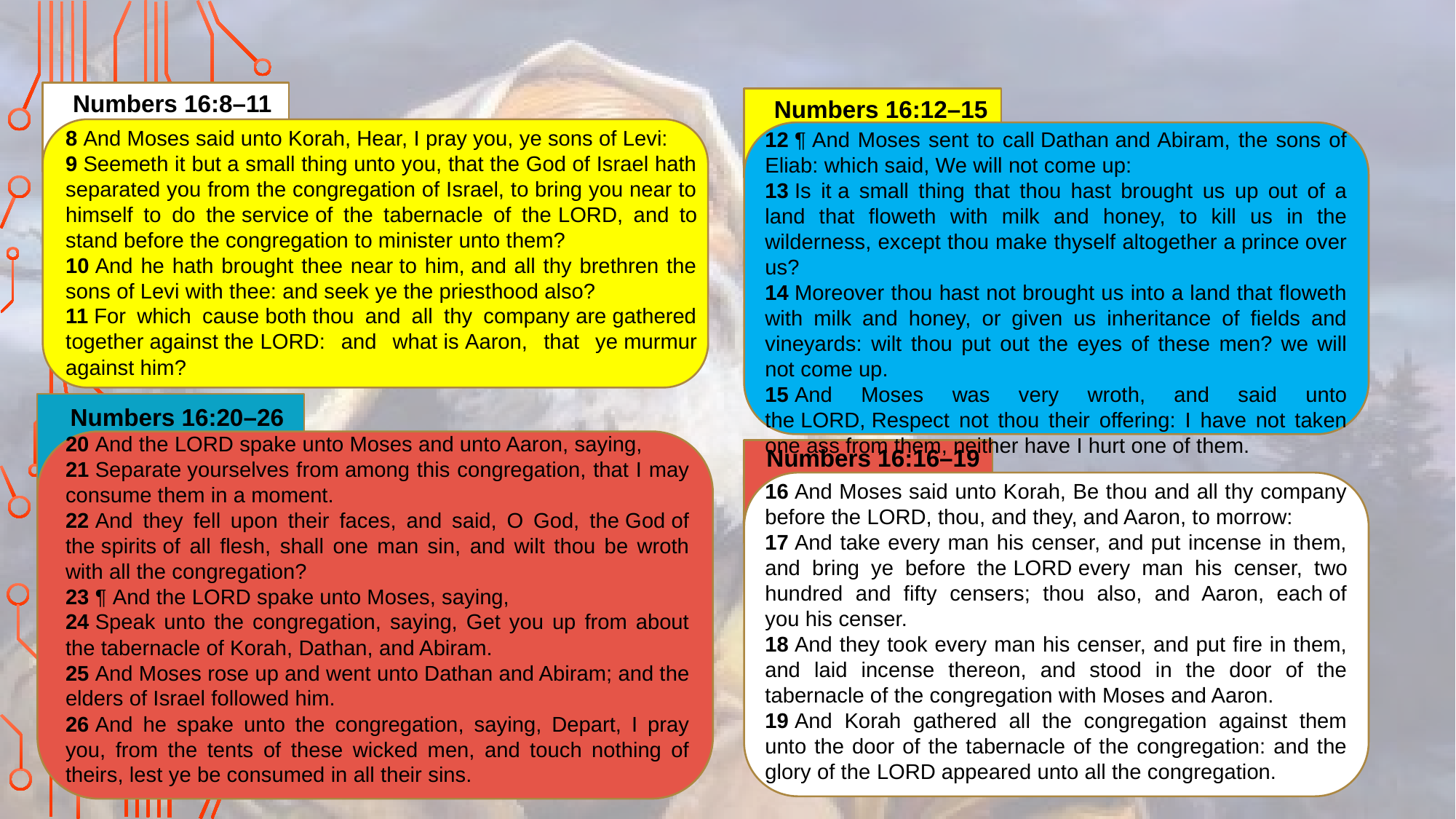

Numbers 16:8–11

Numbers 16:12–15

8 And Moses said unto Korah, Hear, I pray you, ye sons of Levi:
9 Seemeth it but a small thing unto you, that the God of Israel hath separated you from the congregation of Israel, to bring you near to himself to do the service of the tabernacle of the Lord, and to stand before the congregation to minister unto them?
10 And he hath brought thee near to him, and all thy brethren the sons of Levi with thee: and seek ye the priesthood also?
11 For which cause both thou and all thy company are gathered together against the Lord: and what is Aaron, that ye murmur against him?
12 ¶ And Moses sent to call Dathan and Abiram, the sons of Eliab: which said, We will not come up:
13 Is it a small thing that thou hast brought us up out of a land that floweth with milk and honey, to kill us in the wilderness, except thou make thyself altogether a prince over us?
14 Moreover thou hast not brought us into a land that floweth with milk and honey, or given us inheritance of fields and vineyards: wilt thou put out the eyes of these men? we will not come up.
15 And Moses was very wroth, and said unto the Lord, Respect not thou their offering: I have not taken one ass from them, neither have I hurt one of them.

Numbers 16:20–26
20 And the Lord spake unto Moses and unto Aaron, saying,
21 Separate yourselves from among this congregation, that I may consume them in a moment.
22 And they fell upon their faces, and said, O God, the God of the spirits of all flesh, shall one man sin, and wilt thou be wroth with all the congregation?
23 ¶ And the Lord spake unto Moses, saying,
24 Speak unto the congregation, saying, Get you up from about the tabernacle of Korah, Dathan, and Abiram.
25 And Moses rose up and went unto Dathan and Abiram; and the elders of Israel followed him.
26 And he spake unto the congregation, saying, Depart, I pray you, from the tents of these wicked men, and touch nothing of theirs, lest ye be consumed in all their sins.

Numbers 16:16–19

16 And Moses said unto Korah, Be thou and all thy company before the Lord, thou, and they, and Aaron, to morrow:
17 And take every man his censer, and put incense in them, and bring ye before the Lord every man his censer, two hundred and fifty censers; thou also, and Aaron, each of you his censer.
18 And they took every man his censer, and put fire in them, and laid incense thereon, and stood in the door of the tabernacle of the congregation with Moses and Aaron.
19 And Korah gathered all the congregation against them unto the door of the tabernacle of the congregation: and the glory of the Lord appeared unto all the congregation.